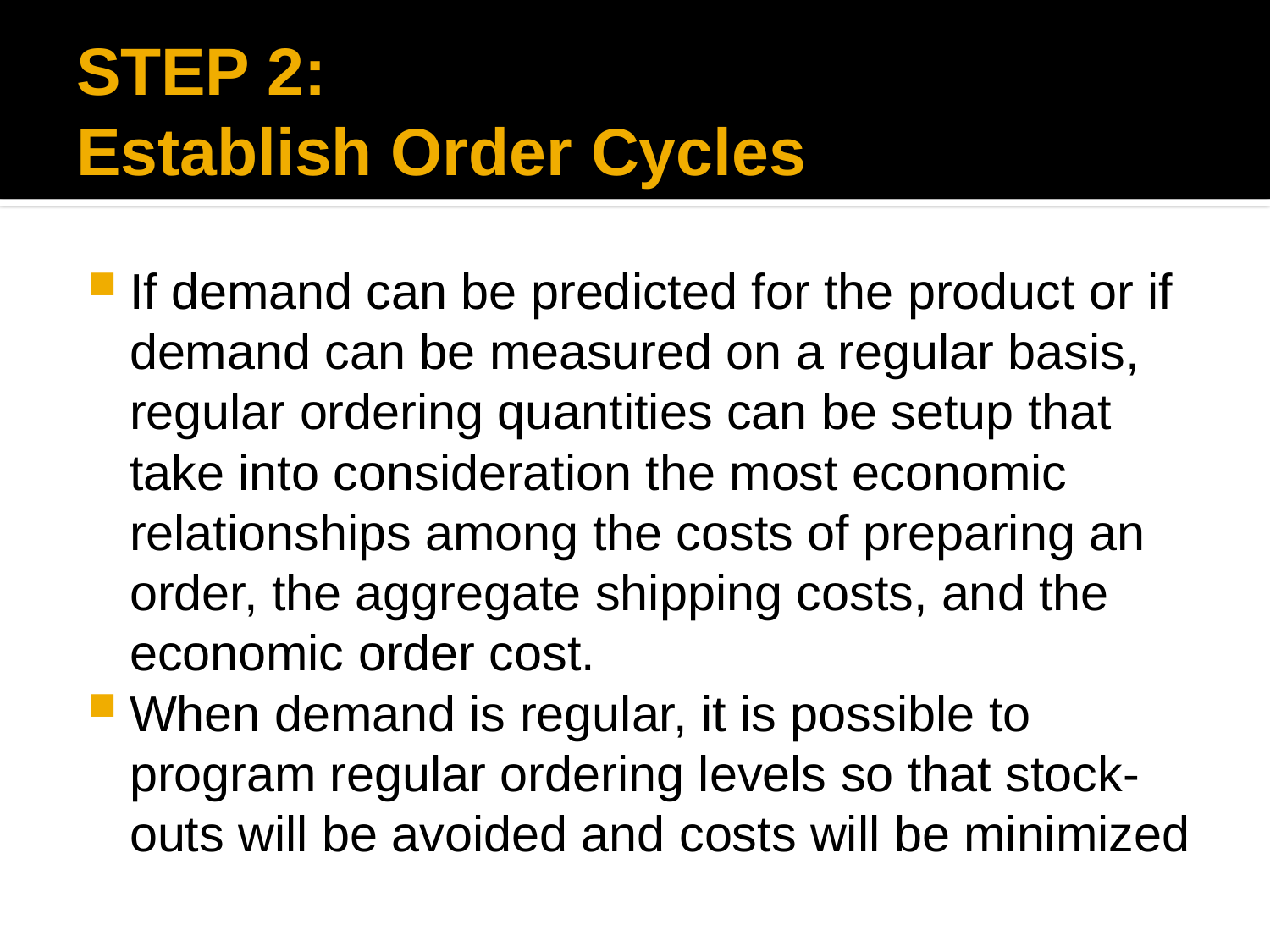

# STEP 2: Establish Order Cycles
If demand can be predicted for the product or if demand can be measured on a regular basis, regular ordering quantities can be setup that take into consideration the most economic relationships among the costs of preparing an order, the aggregate shipping costs, and the economic order cost.
When demand is regular, it is possible to program regular ordering levels so that stock-outs will be avoided and costs will be minimized